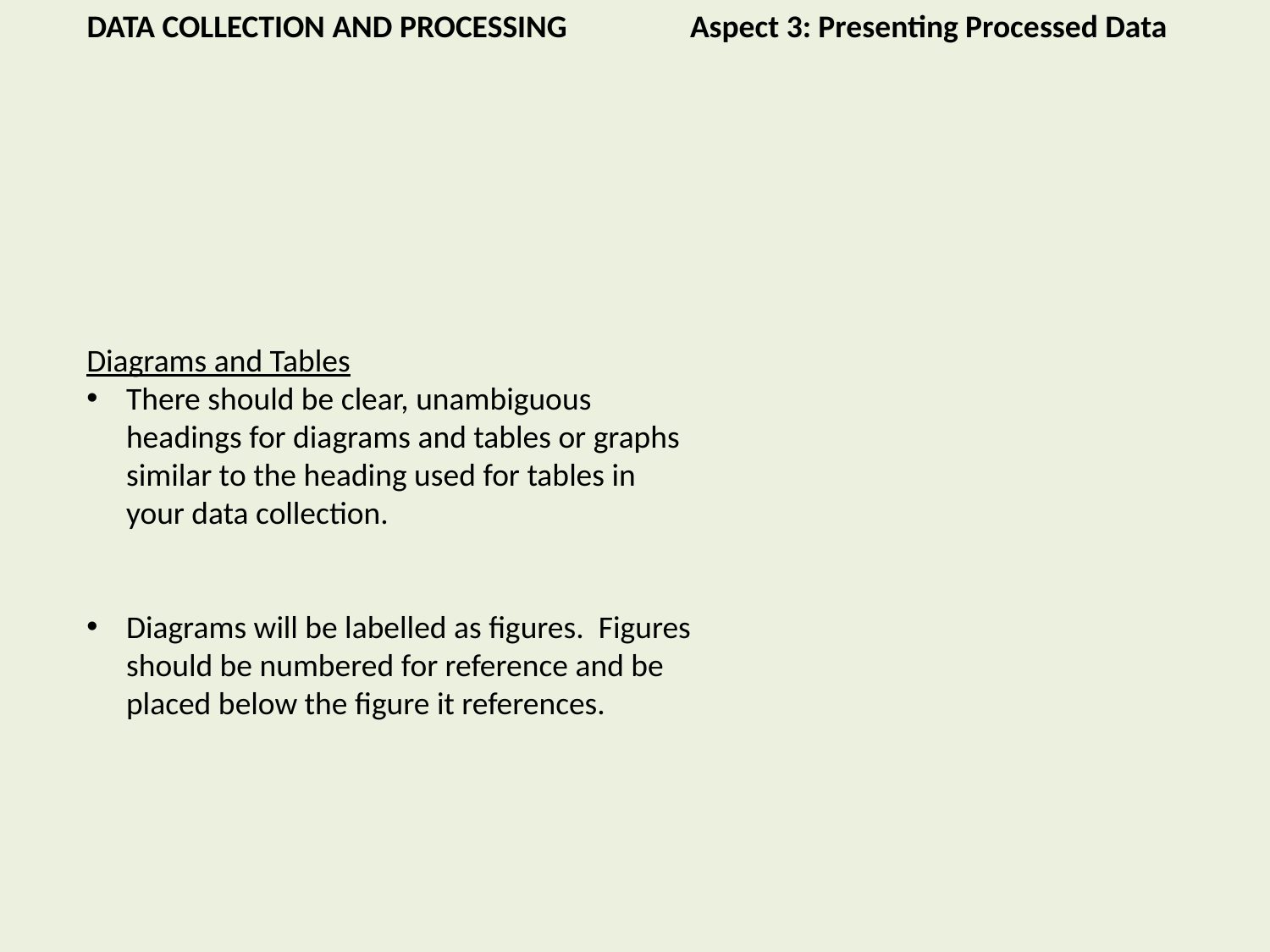

DATA COLLECTION AND PROCESSING                 Aspect 3: Presenting Processed Data
Diagrams and Tables
There should be clear, unambiguous headings for diagrams and tables or graphs similar to the heading used for tables in your data collection.

Diagrams will be labelled as figures.  Figures should be numbered for reference and be placed below the figure it references.